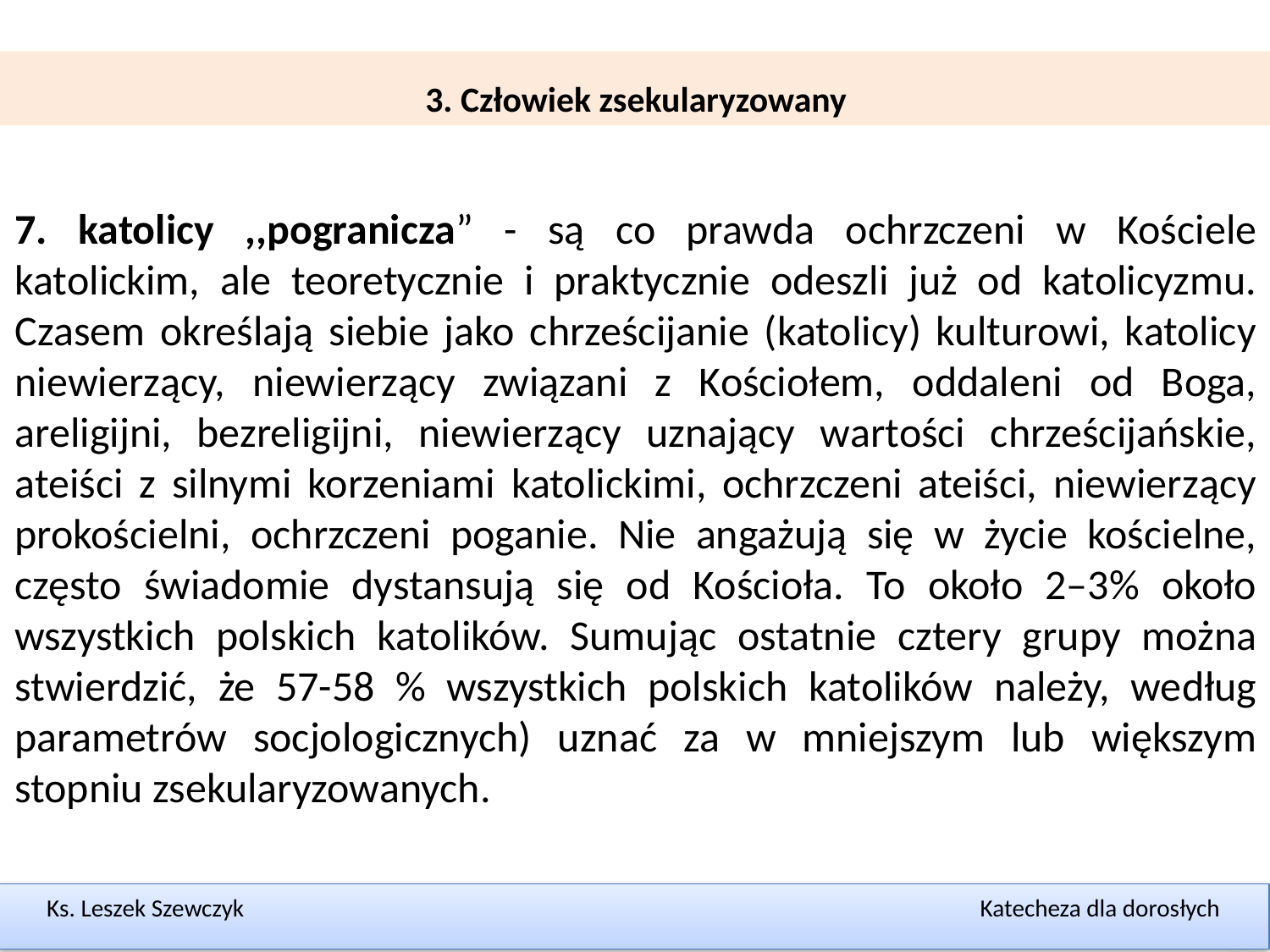

3. Człowiek zsekularyzowany

7. katolicy ,,pogranicza” - są co prawda ochrzczeni w Kościele katolickim, ale teoretycznie i praktycznie odeszli już od katolicyzmu. Czasem określają siebie jako chrześcijanie (katolicy) kulturowi, katolicy niewierzący, niewierzący związani z Kościołem, oddaleni od Boga, areligijni, bezreligijni, niewierzący uznający wartości chrześcijańskie, ateiści z silnymi korzeniami katolickimi, ochrzczeni ateiści, niewierzący prokościelni, ochrzczeni poganie. Nie angażują się w życie kościelne, często świadomie dystansują się od Kościoła. To około 2–3% około wszystkich polskich katolików. Sumując ostatnie cztery grupy można stwierdzić, że 57-58 % wszystkich polskich katolików należy, według parametrów socjologicznych) uznać za w mniejszym lub większym stopniu zsekularyzowanych.

Ks. Leszek Szewczyk                                                                                                                                      Katecheza dla dorosłych